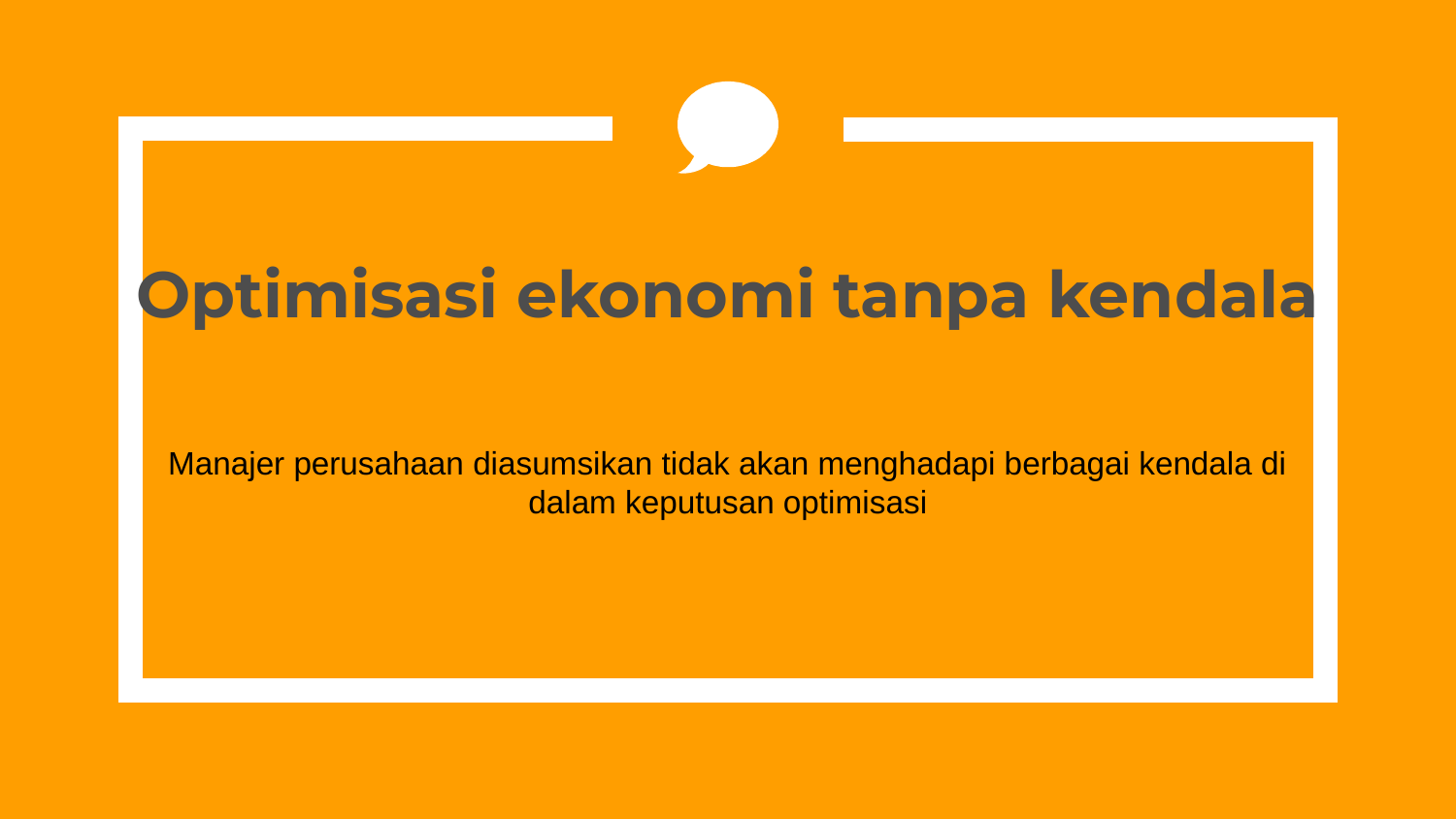

Optimisasi ekonomi tanpa kendala
Manajer perusahaan diasumsikan tidak akan menghadapi berbagai kendala di dalam keputusan optimisasi